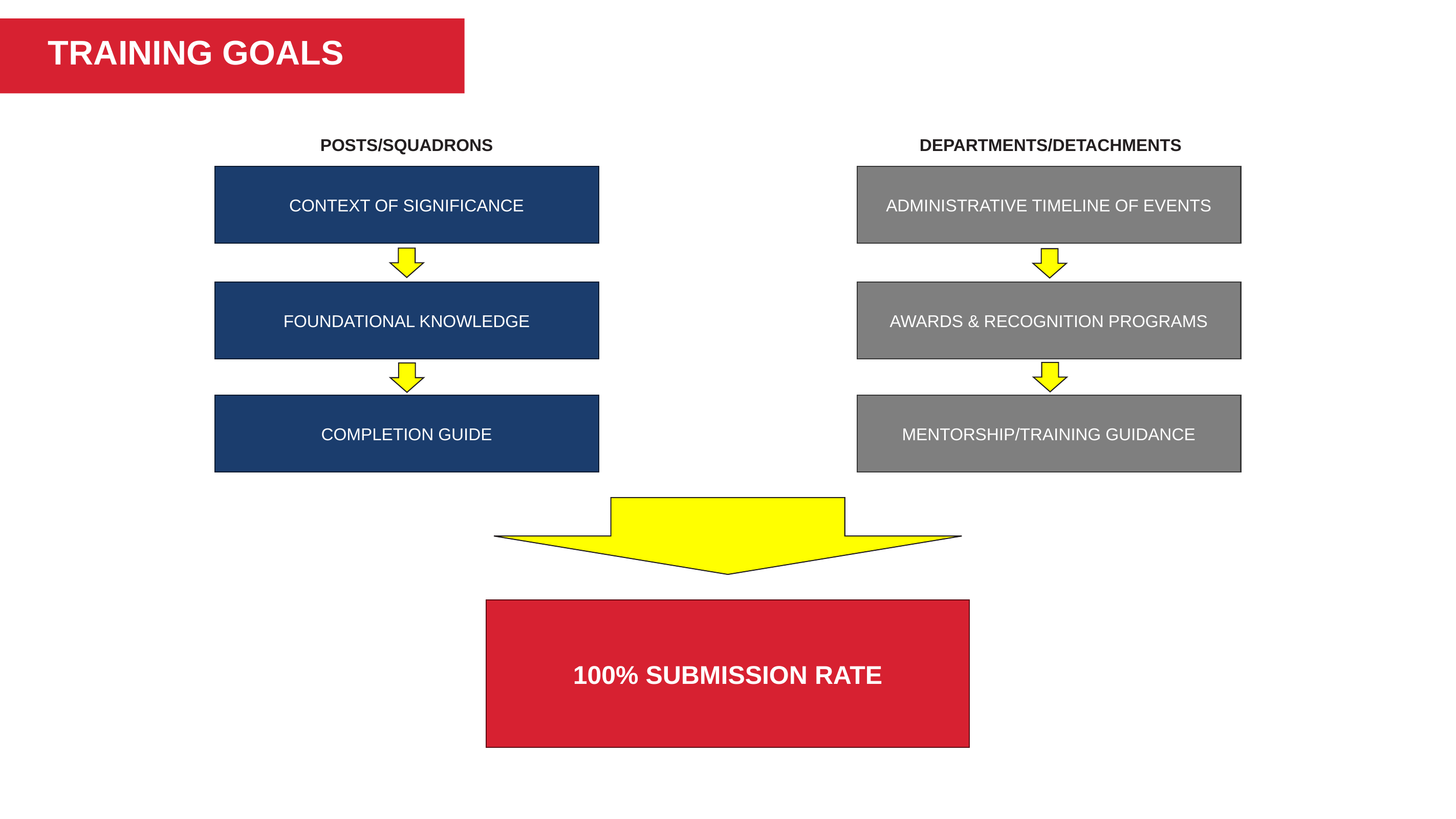

TRAINING GOALS
POSTS/SQUADRONS
DEPARTMENTS/DETACHMENTS
CONTEXT OF SIGNIFICANCE
ADMINISTRATIVE TIMELINE OF EVENTS

FOUNDATIONAL KNOWLEDGE
AWARDS & RECOGNITION PROGRAMS

COMPLETION GUIDE
MENTORSHIP/TRAINING GUIDANCE

100% SUBMISSION RATE